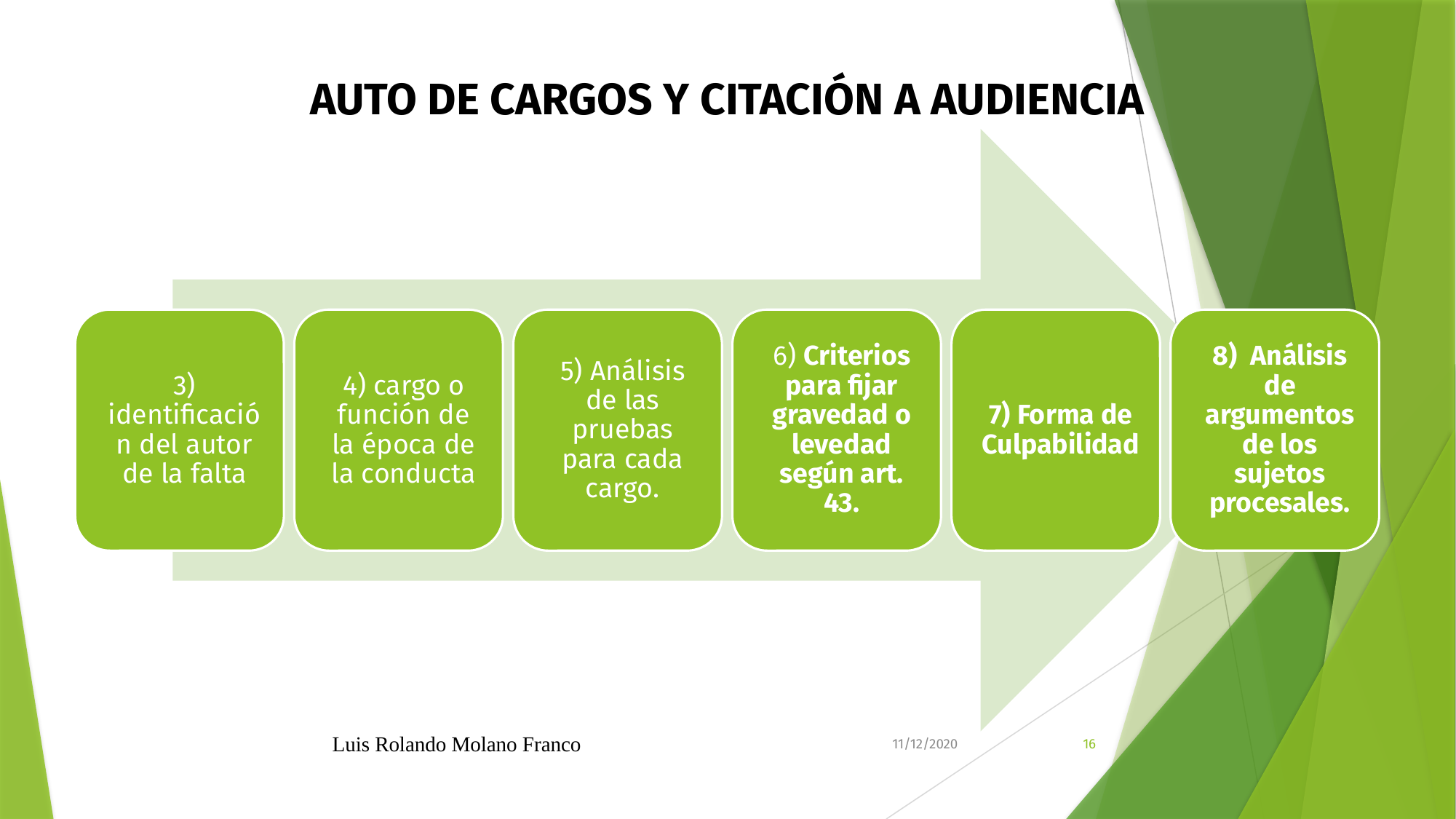

# AUTO DE CARGOS Y CITACIÓN A AUDIENCIA
3) identificación del autor de la falta
4) cargo o función de la época de la conducta
5) Análisis de las pruebas para cada cargo.
6) Criterios para fijar gravedad o levedad según art. 43.
7) Forma de Culpabilidad
8)  Análisis de argumentos de los sujetos procesales.
Luis Rolando Molano Franco
11/12/2020
16